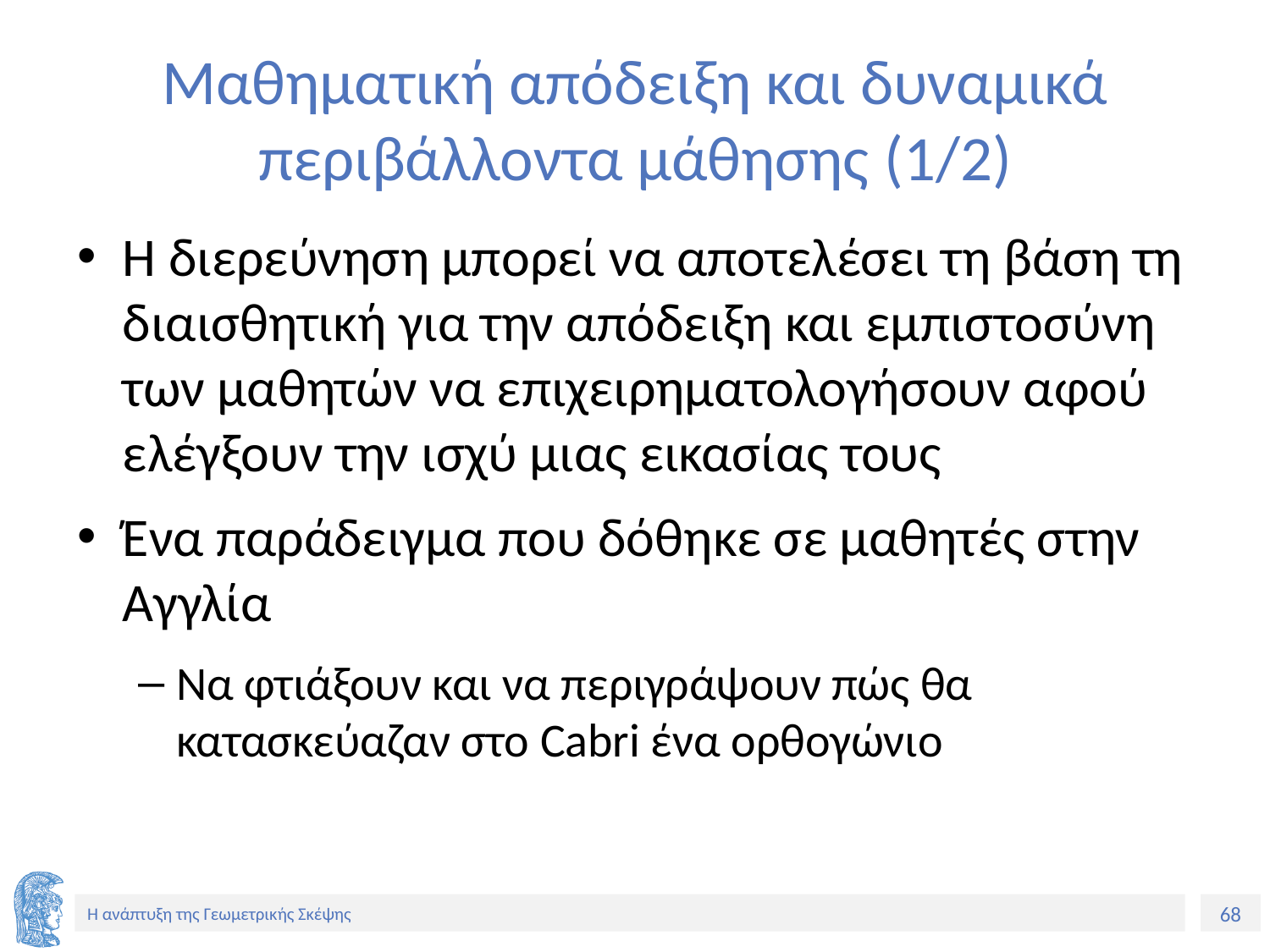

# Μαθηματική απόδειξη και δυναμικά περιβάλλοντα μάθησης (1/2)
Η διερεύνηση μπορεί να αποτελέσει τη βάση τη διαισθητική για την απόδειξη και εμπιστοσύνη των μαθητών να επιχειρηματολογήσουν αφού ελέγξουν την ισχύ μιας εικασίας τους
Ένα παράδειγμα που δόθηκε σε μαθητές στην Αγγλία
Να φτιάξουν και να περιγράψουν πώς θα κατασκεύαζαν στο Cabri ένα ορθογώνιο